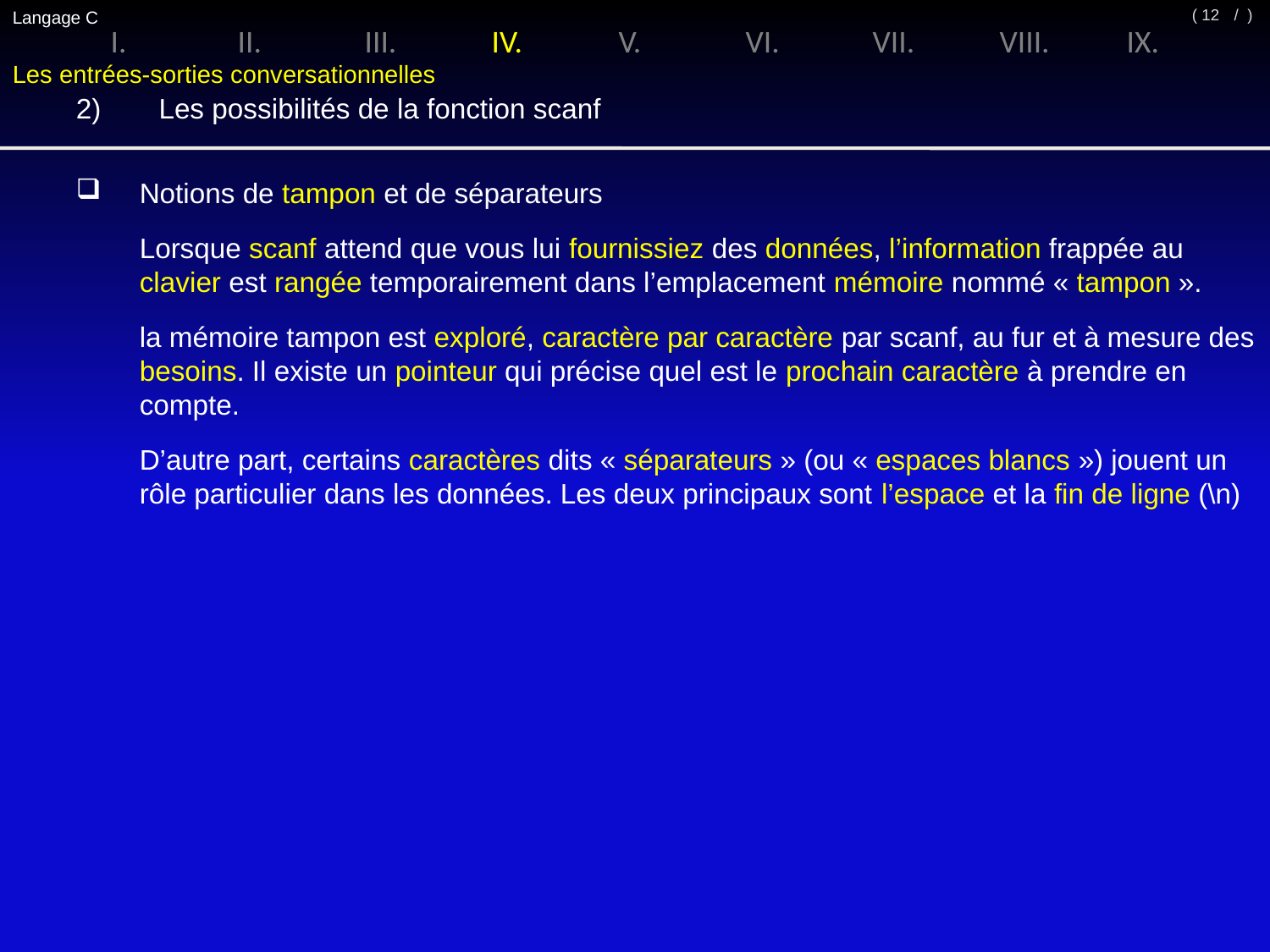

Langage C
/  )
( 12
I.	II.	III.	IV.	V.	VI.	VII.	VIII.	IX.
Les entrées-sorties conversationnelles
2)	 Les possibilités de la fonction scanf
Notions de tampon et de séparateurs
	Lorsque scanf attend que vous lui fournissiez des données, l’information frappée au clavier est rangée temporairement dans l’emplacement mémoire nommé « tampon ».
	la mémoire tampon est exploré, caractère par caractère par scanf, au fur et à mesure des besoins. Il existe un pointeur qui précise quel est le prochain caractère à prendre en compte.
	D’autre part, certains caractères dits « séparateurs » (ou « espaces blancs ») jouent un rôle particulier dans les données. Les deux principaux sont l’espace et la fin de ligne (\n)